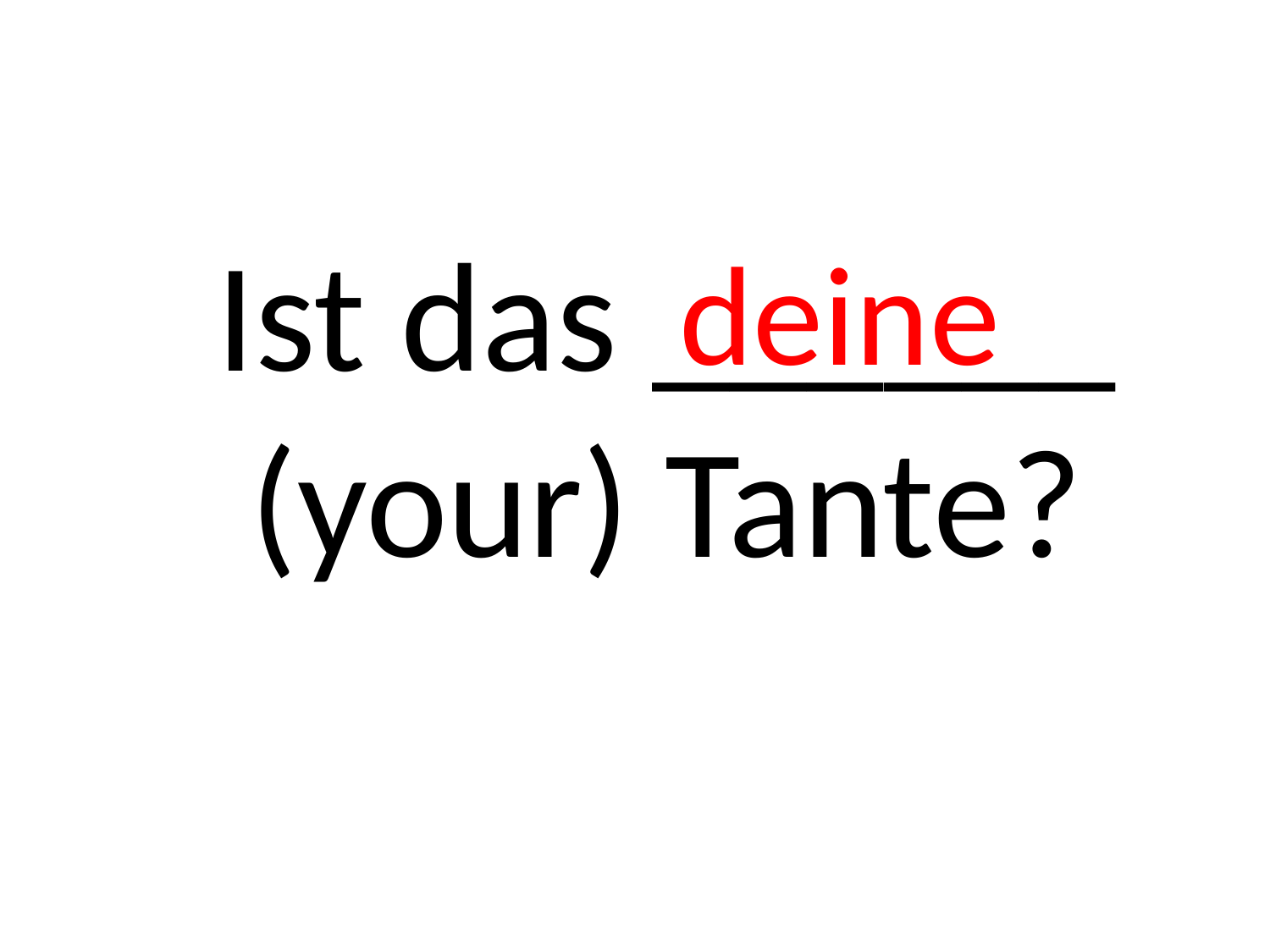

# Ist das ______ (your) Tante?
deine